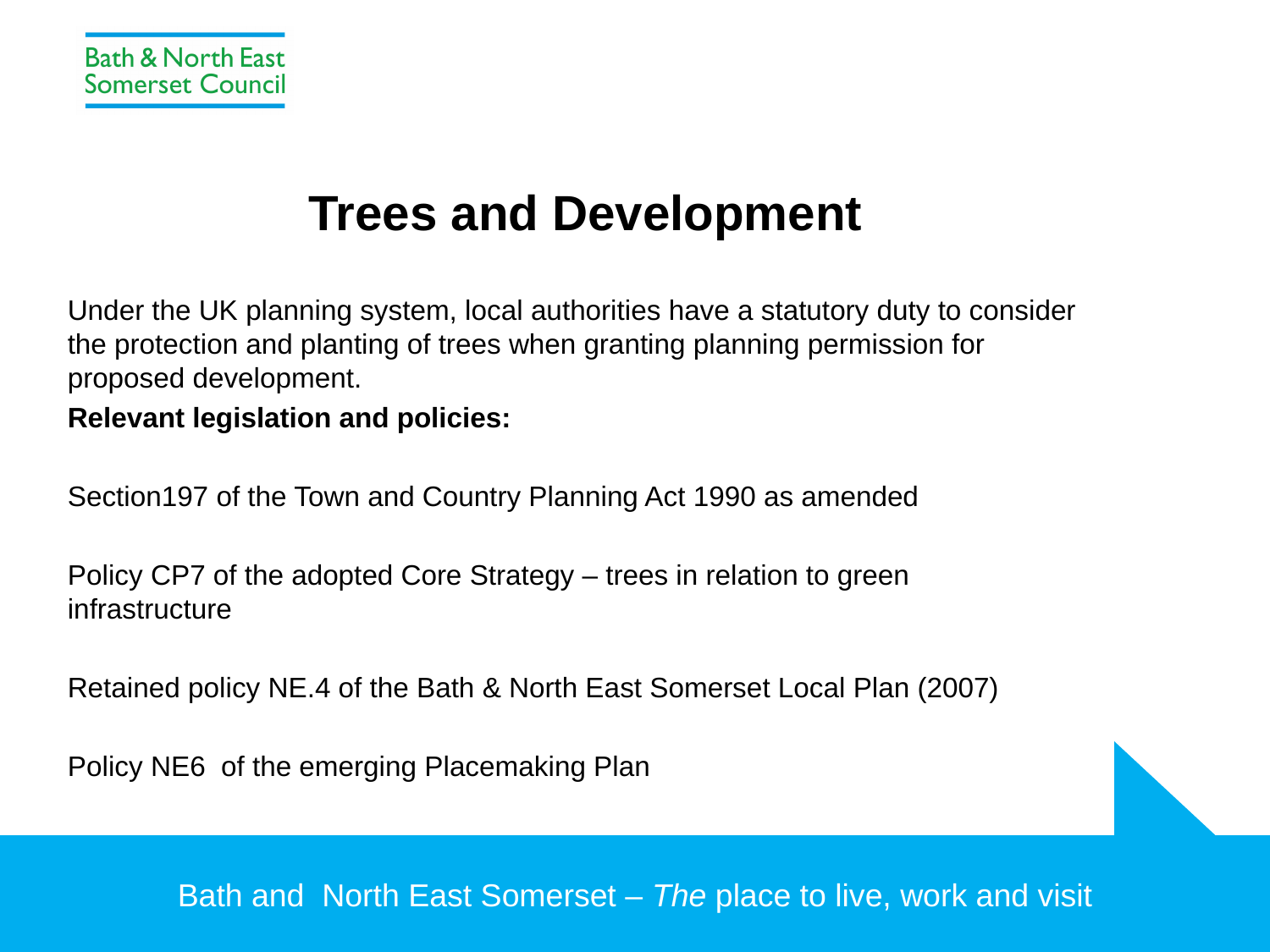

# Trees and Development
Under the UK planning system, local authorities have a statutory duty to consider the protection and planting of trees when granting planning permission for proposed development.
Relevant legislation and policies:

Section197 of the Town and Country Planning Act 1990 as amended

Policy CP7 of the adopted Core Strategy – trees in relation to green infrastructure

Retained policy NE.4 of the Bath & North East Somerset Local Plan (2007)

Policy NE6  of the emerging Placemaking Plan